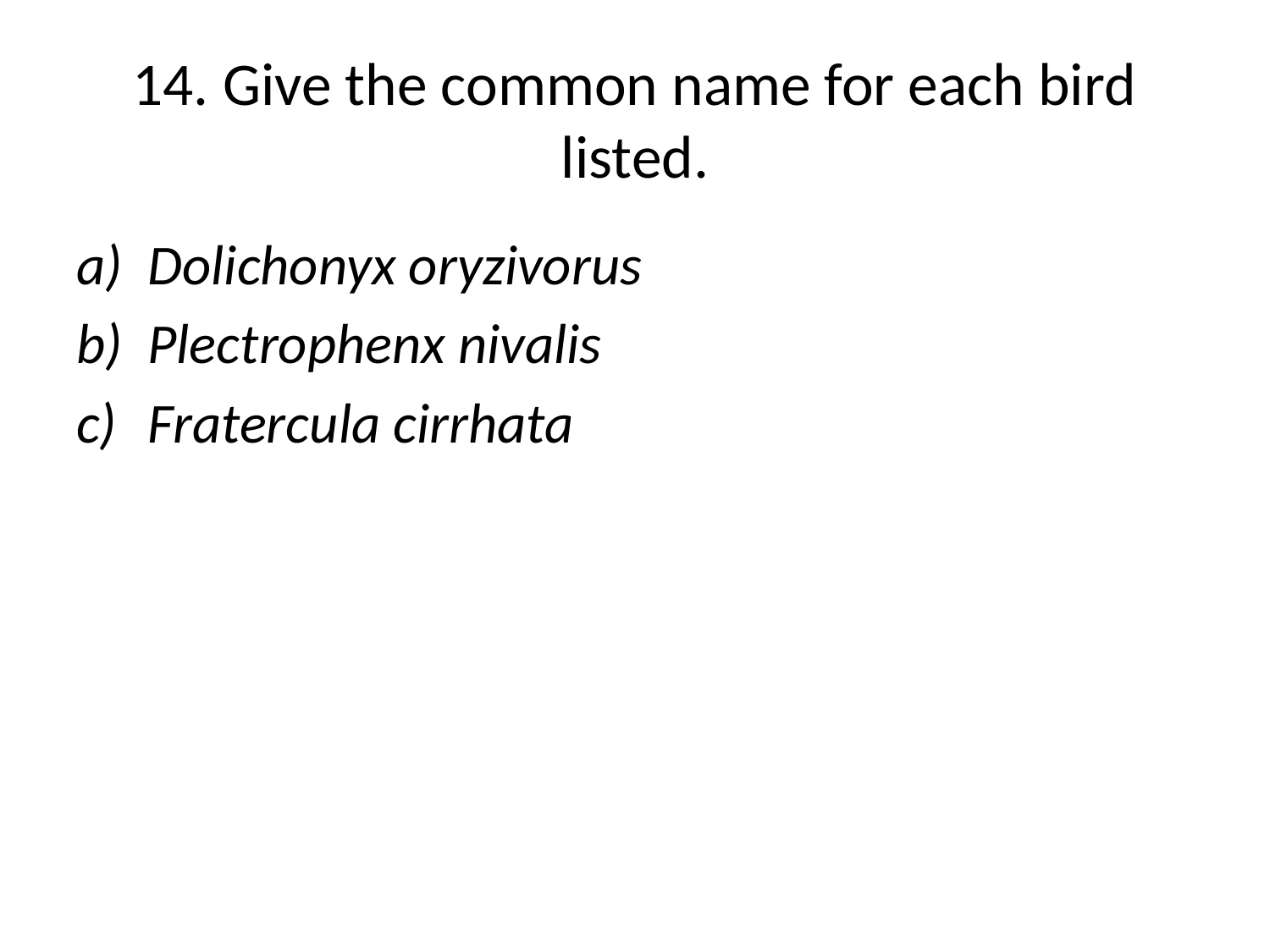

# 14. Give the common name for each bird listed.
Dolichonyx oryzivorus
Plectrophenx nivalis
Fratercula cirrhata